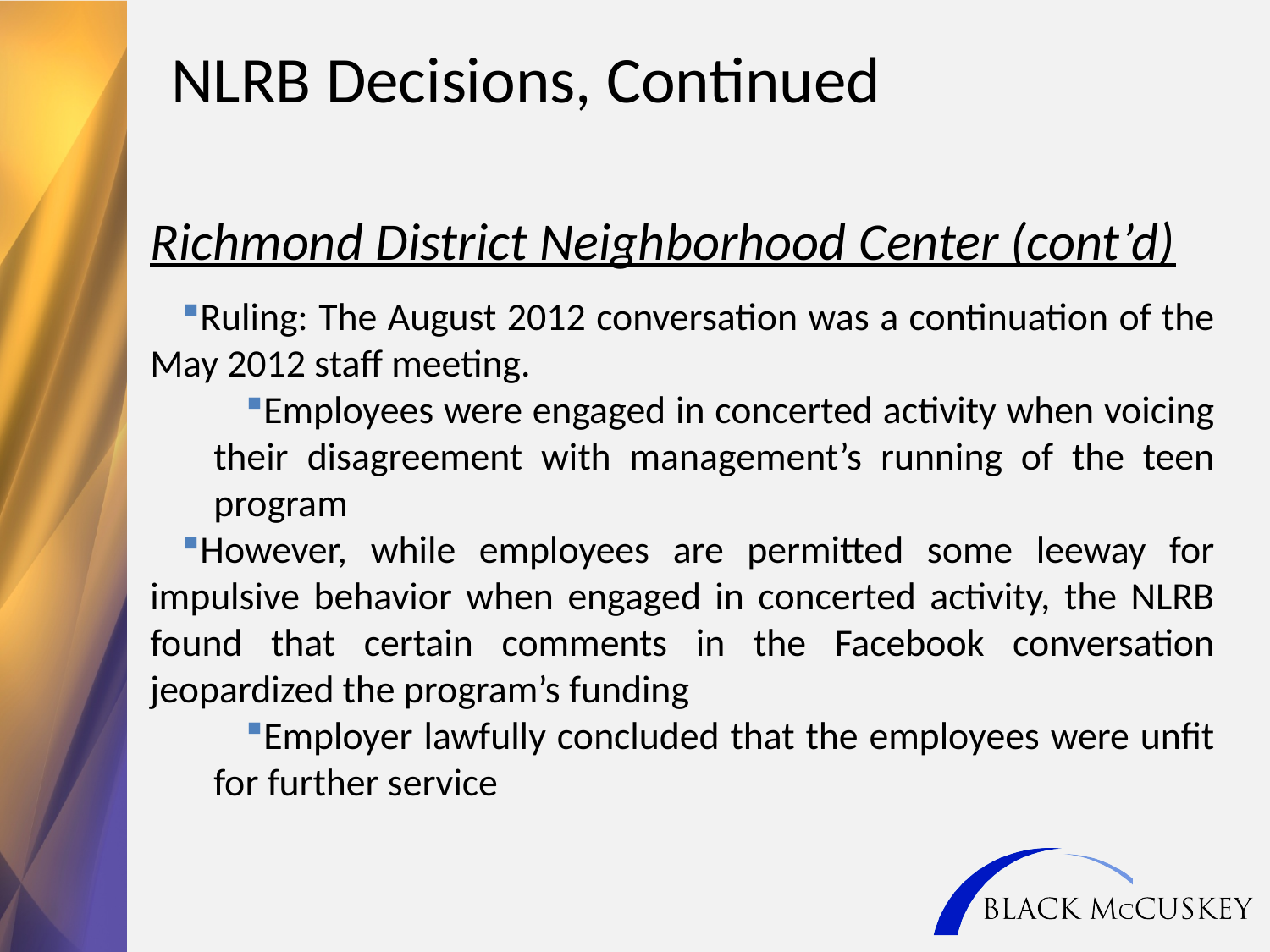

NLRB Decisions, Continued
Richmond District Neighborhood Center (cont’d)
Ruling: The August 2012 conversation was a continuation of the May 2012 staff meeting.
Employees were engaged in concerted activity when voicing their disagreement with management’s running of the teen program
However, while employees are permitted some leeway for impulsive behavior when engaged in concerted activity, the NLRB found that certain comments in the Facebook conversation jeopardized the program’s funding
Employer lawfully concluded that the employees were unfit for further service

33